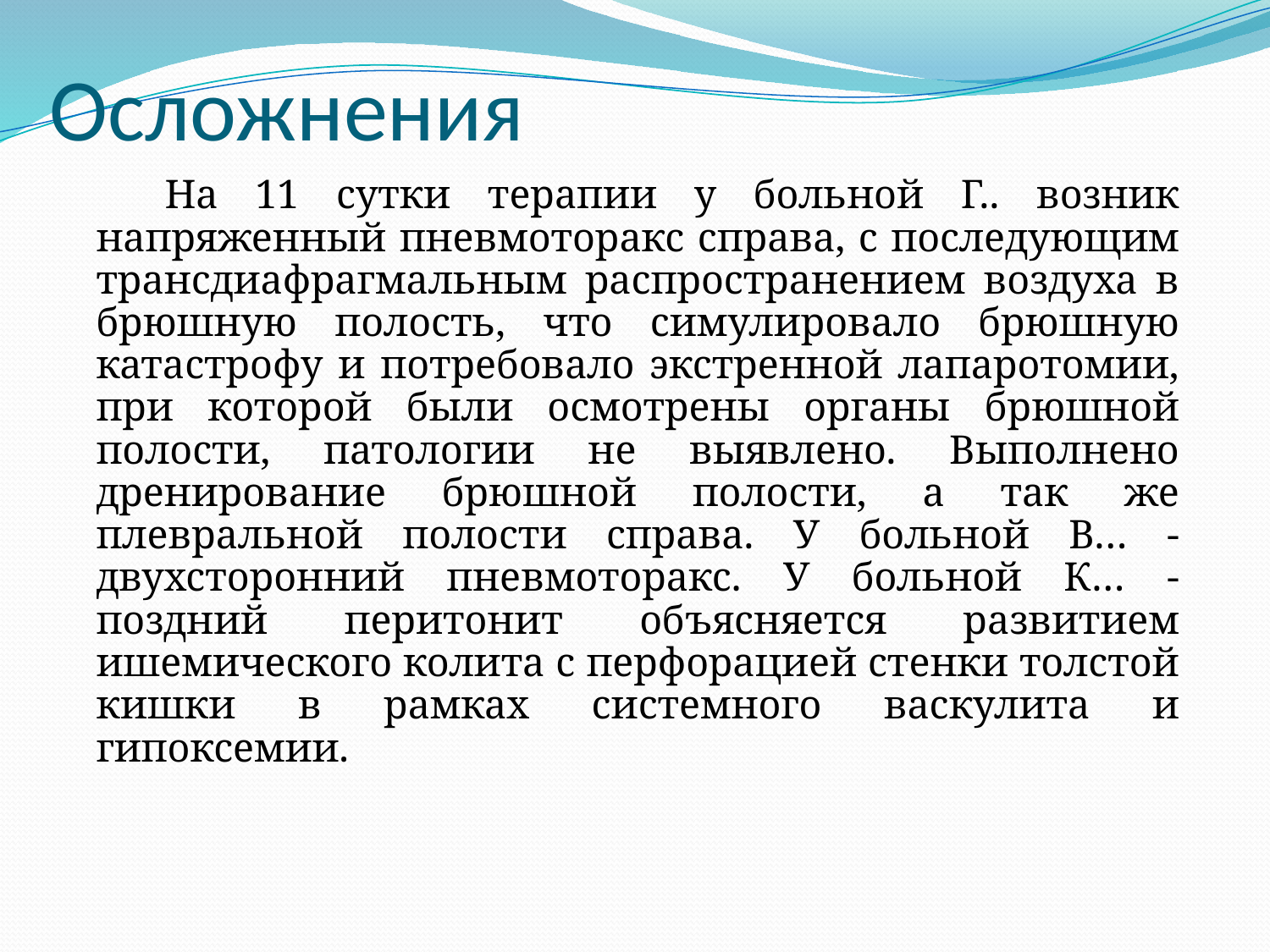

# Осложнения
   На 11 сутки терапии у больной Г.. возник напряженный пневмоторакс справа, с последующим трансдиафрагмальным распространением воздуха в брюшную полость, что симулировало брюшную катастрофу и потребовало экстренной лапаротомии, при которой были осмотрены органы брюшной полости, патологии не выявлено. Выполнено дренирование брюшной полости, а так же плевральной полости справа. У больной В… - двухсторонний пневмоторакс. У больной К… - поздний перитонит объясняется развитием ишемического колита с перфорацией стенки толстой кишки в рамках системного васкулита и гипоксемии.